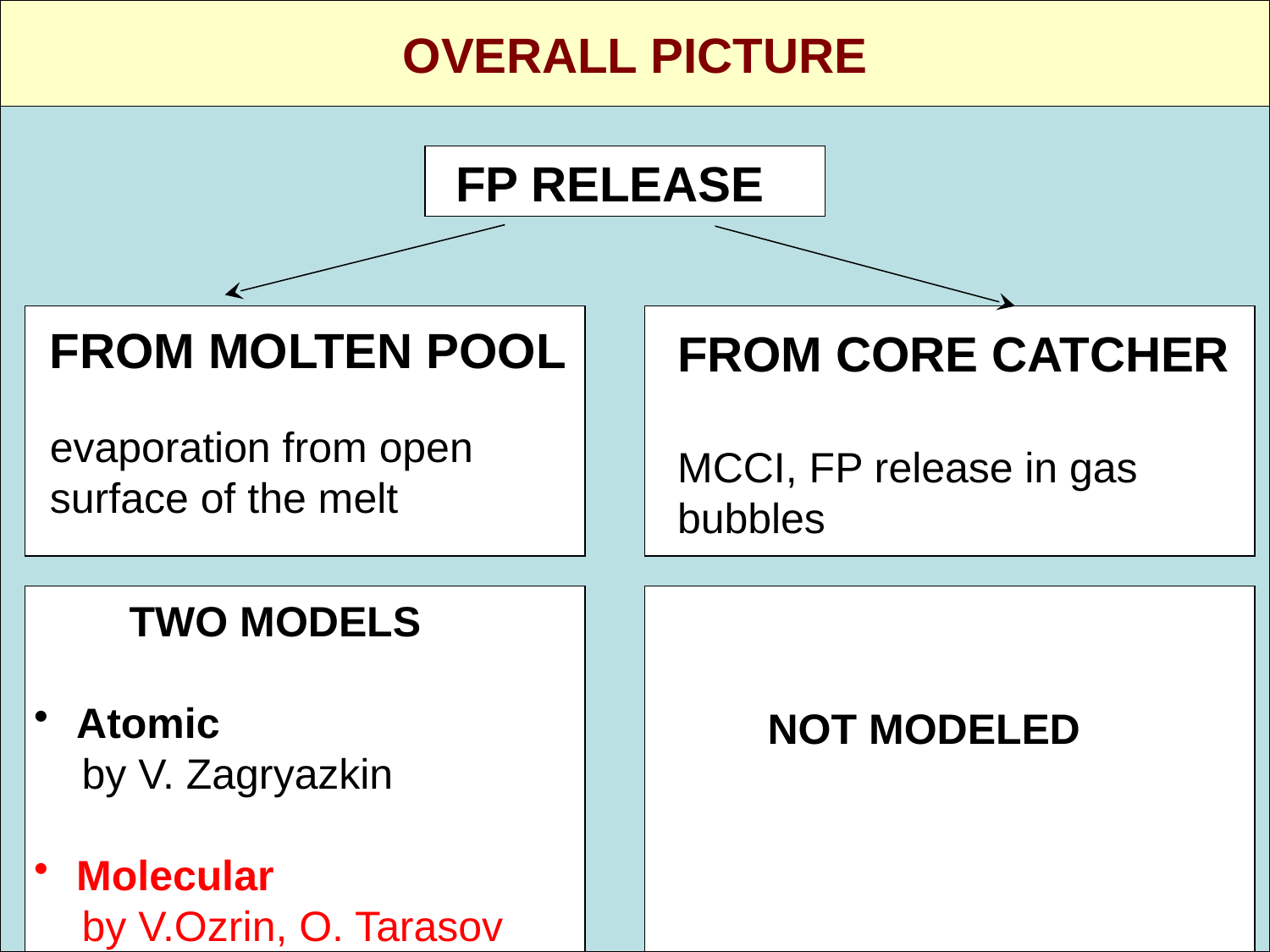

OVERALL PICTURE

FP RELEASE

FROM MOLTEN POOL

evaporation from open
surface of the melt
FROM CORE CATCHER

MCCI, FP release in gas bubbles

        TWO MODELS

 Atomic
    by V. Zagryazkin

 Molecular
    by V.Ozrin, O. Tarasov
NOT MODELED